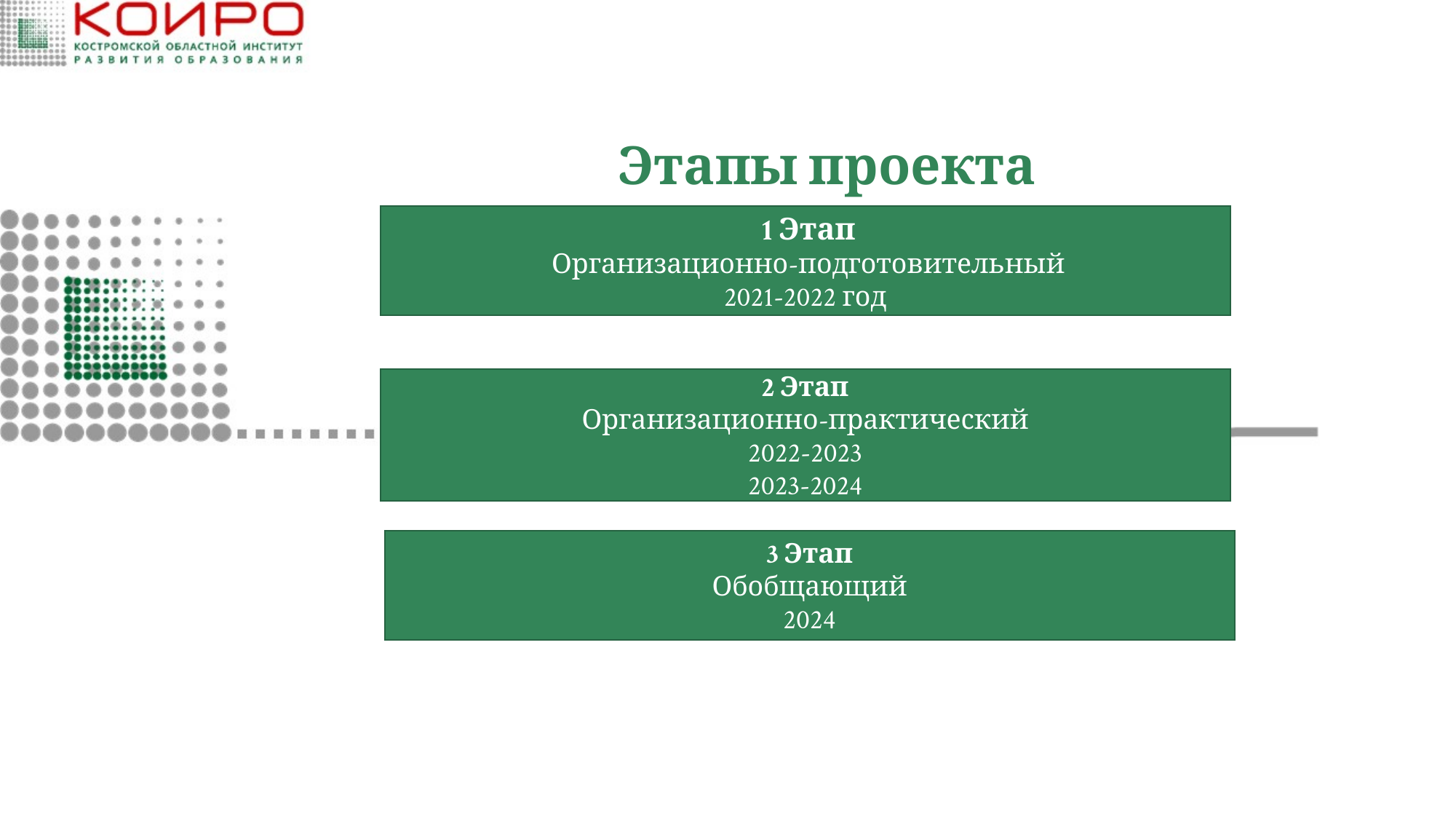

# Этапы проекта
 1 Этап
 Организационно-подготовительный
2021-2022 год
2 Этап
Организационно-практический
2022-2023
2023-2024
3 Этап
Обобщающий
2024